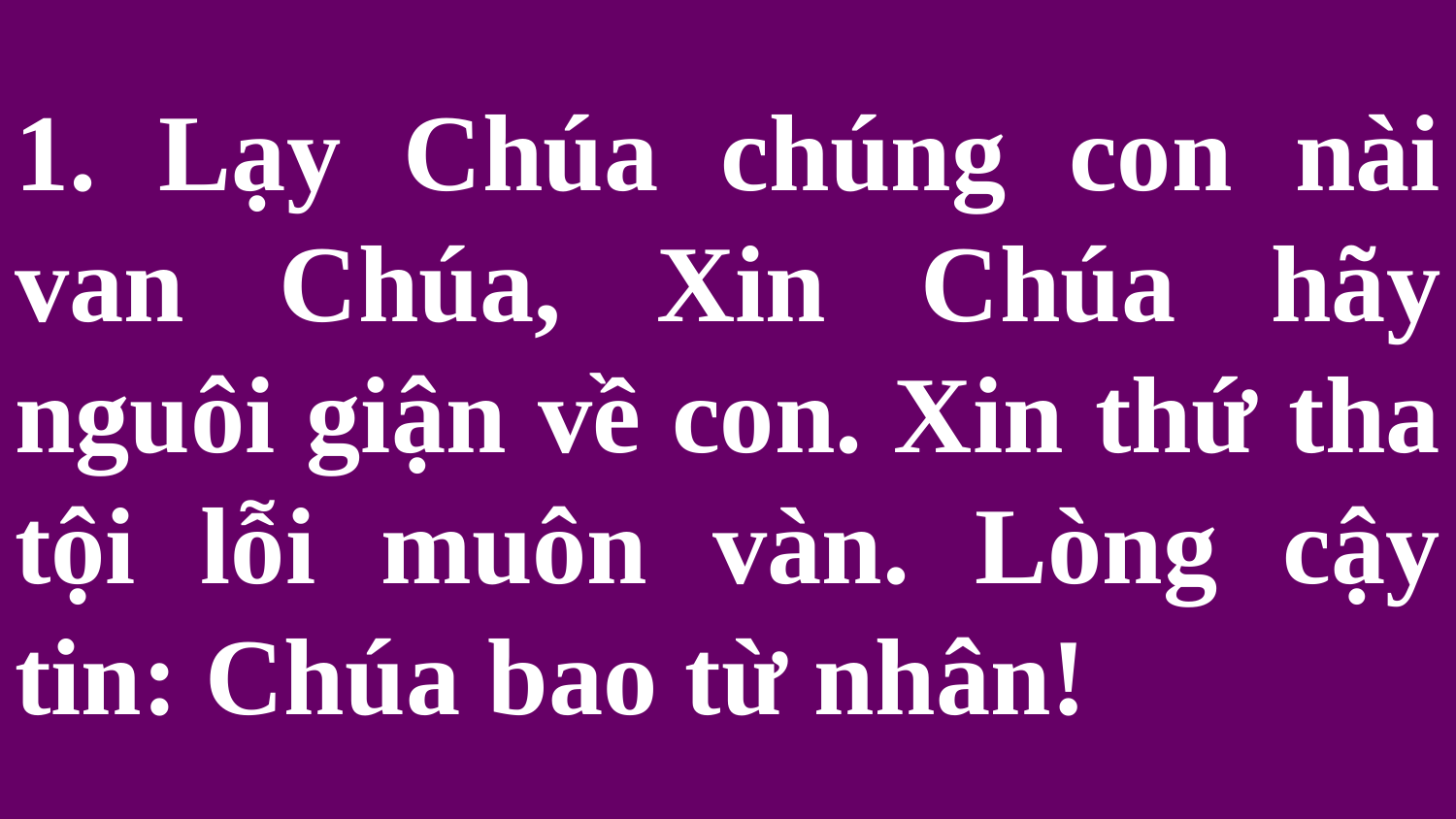

# 1. Lạy Chúa chúng con nài van Chúa, Xin Chúa hãy nguôi giận về con. Xin thứ tha tội lỗi muôn vàn. Lòng cậy tin: Chúa bao từ nhân!